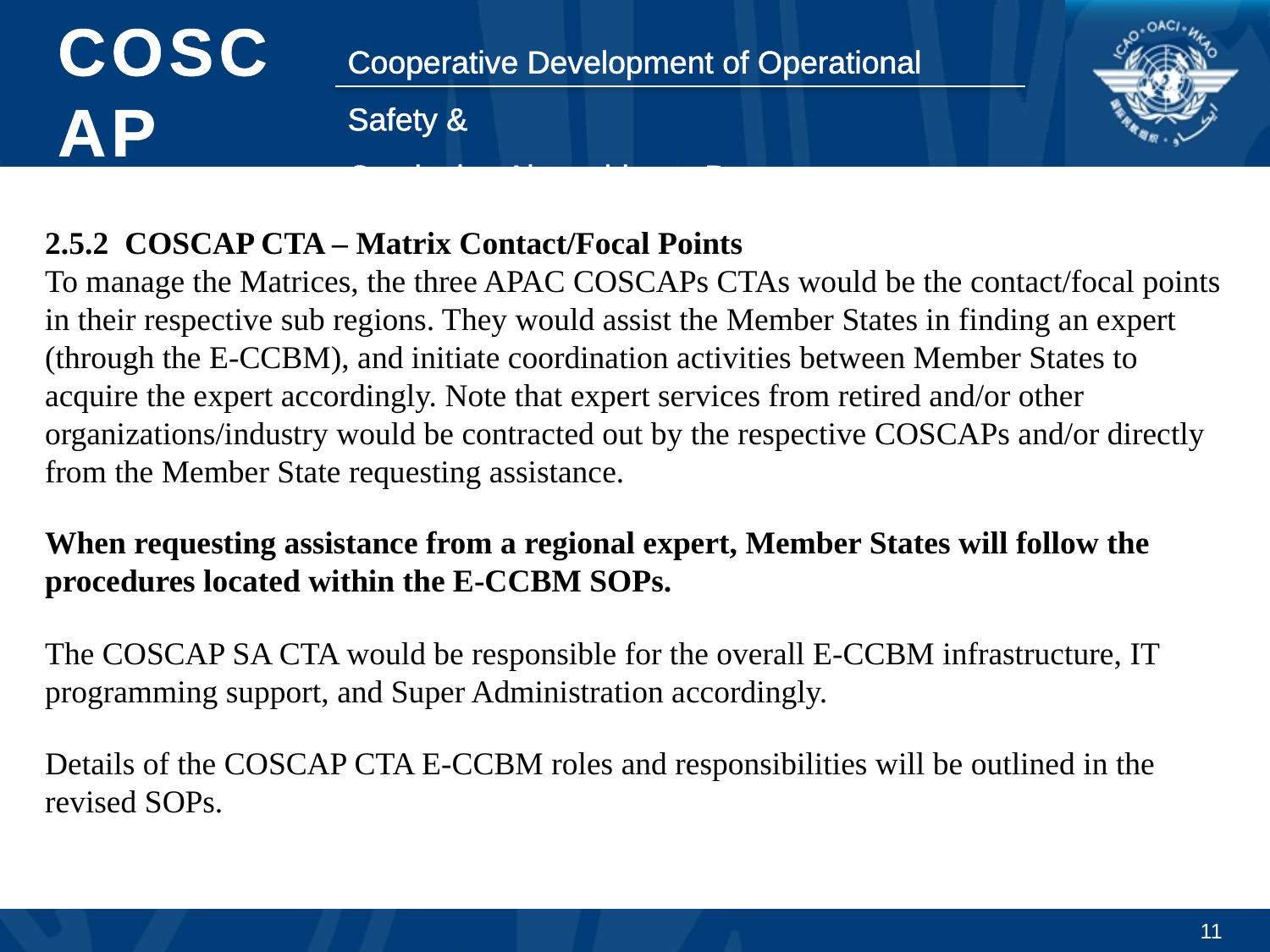

2.5.2  COSCAP CTA – Matrix Contact/Focal Points
To manage the Matrices, the three APAC COSCAPs CTAs would be the contact/focal points in their respective sub regions. They would assist the Member States in finding an expert (through the E-CCBM), and initiate coordination activities between Member States to acquire the expert accordingly. Note that expert services from retired and/or other organizations/industry would be contracted out by the respective COSCAPs and/or directly from the Member State requesting assistance.

When requesting assistance from a regional expert, Member States will follow the procedures located within the E-CCBM SOPs.

The COSCAP SA CTA would be responsible for the overall E-CCBM infrastructure, IT programming support, and Super Administration accordingly.

Details of the COSCAP CTA E-CCBM roles and responsibilities will be outlined in the revised SOPs.
11